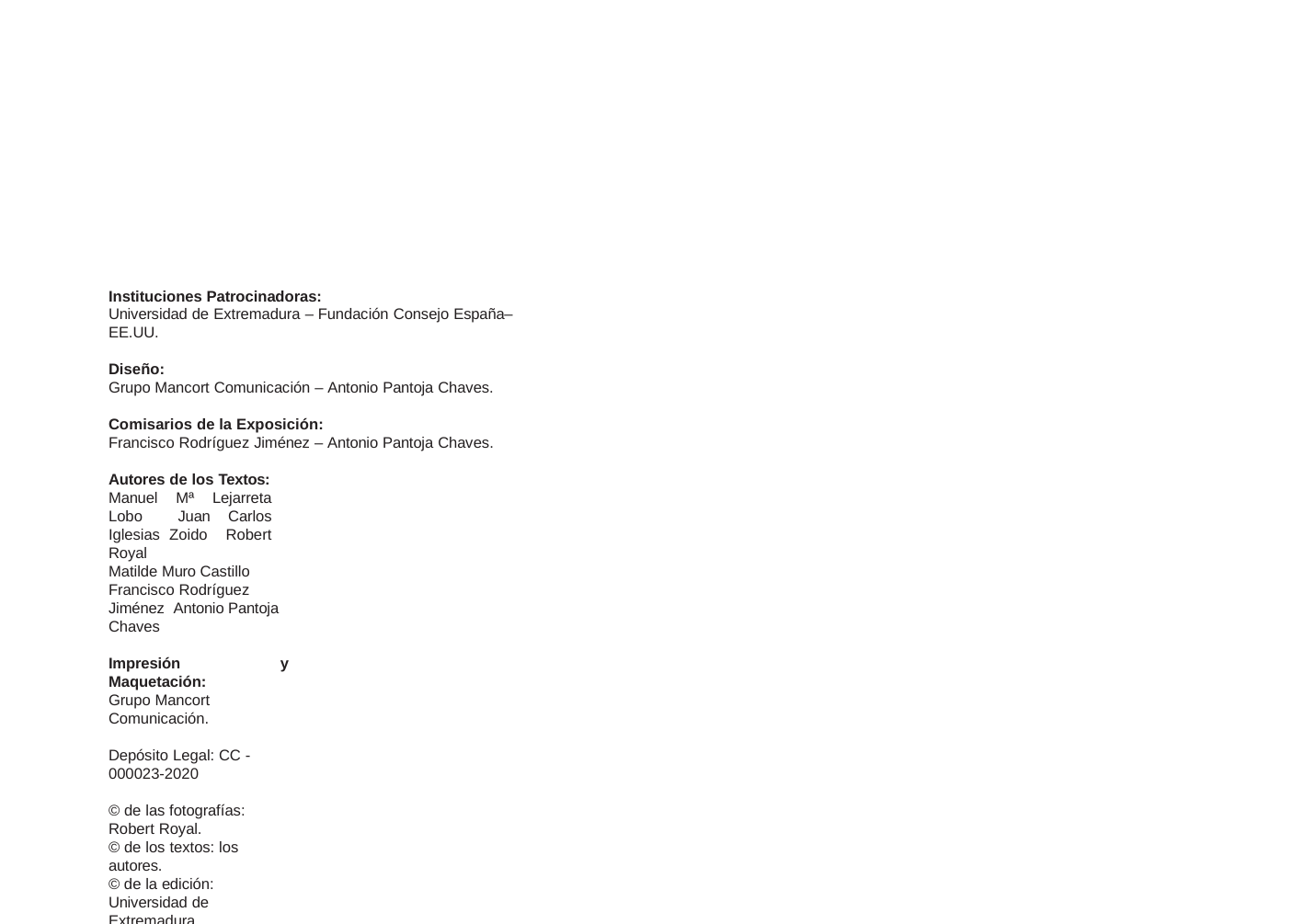

Instituciones Patrocinadoras:
Universidad de Extremadura – Fundación Consejo España–EE.UU.
Diseño:
Grupo Mancort Comunicación – Antonio Pantoja Chaves.
Comisarios de la Exposición:
Francisco Rodríguez Jiménez – Antonio Pantoja Chaves.
Autores de los Textos:
Manuel Mª Lejarreta Lobo  Juan Carlos Iglesias Zoido  Robert Royal
Matilde Muro Castillo  Francisco Rodríguez Jiménez  Antonio Pantoja Chaves
Impresión y Maquetación:
Grupo Mancort Comunicación.
Depósito Legal: CC - 000023-2020
© de las fotografías: Robert Royal.
© de los textos: los autores.
© de la edición: Universidad de Extremadura.
Foto portada: Proclamación de S.M. el Rey Juan Carlos I. 1975.
Foto contraportada: Robert fotografiando un pase de modelos.